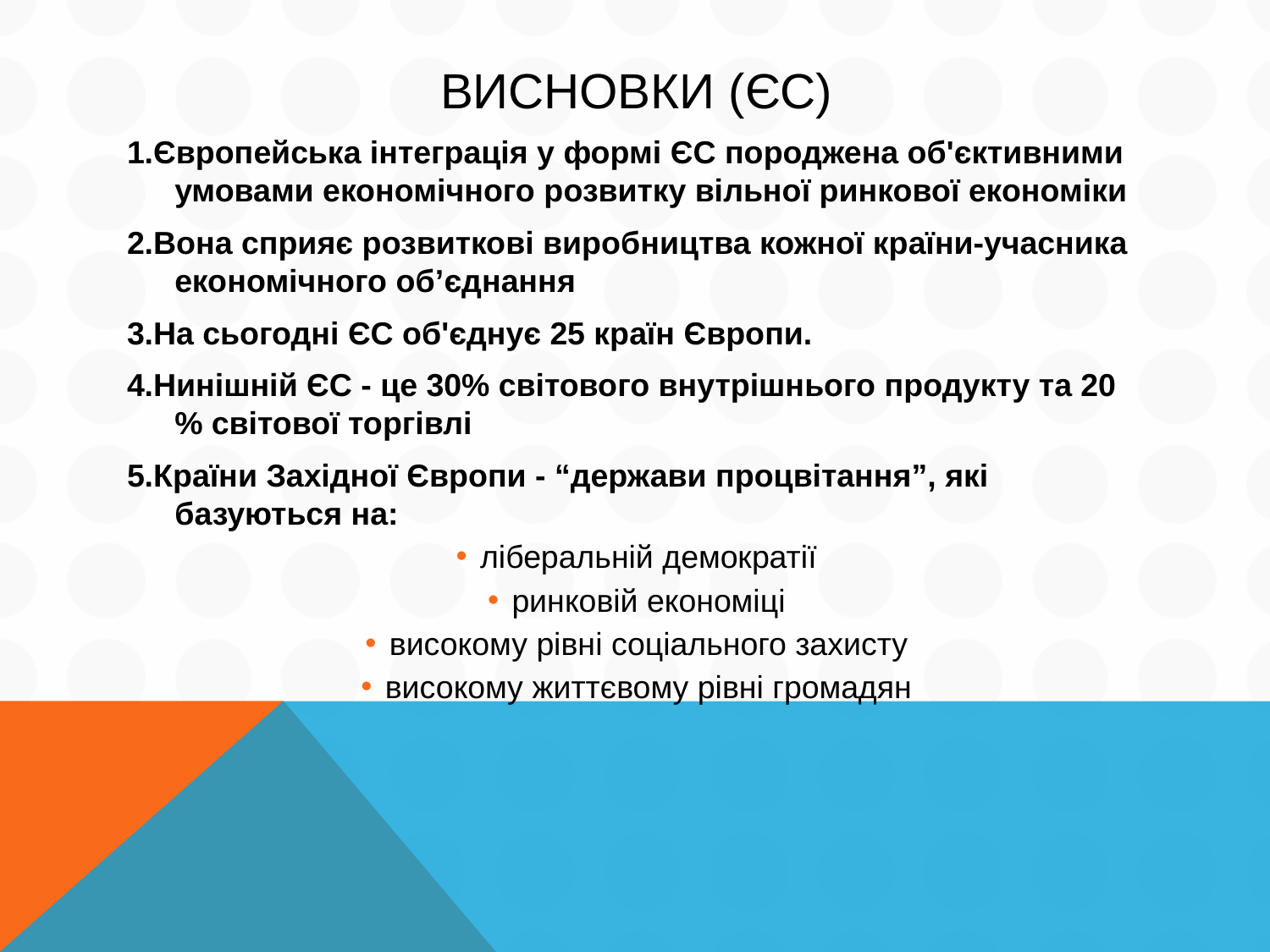

# Висновки (ЄС)
1.Європейська інтеграція у формі ЄС породжена об'єктивними умовами економічного розвитку вільної ринкової економіки
2.Вона сприяє розвиткові виробництва кожної країни-учасника економічного об’єднання
3.На сьогодні ЄС об'єднує 25 країн Європи.
4.Нинішній ЄС - це 30% світового внутрішнього продукту та 20 % світової торгівлі
5.Країни Західної Європи - “держави процвітання”, які базуються на:
ліберальній демократії
ринковій економіці
високому рівні соціального захисту
високому життєвому рівні громадян